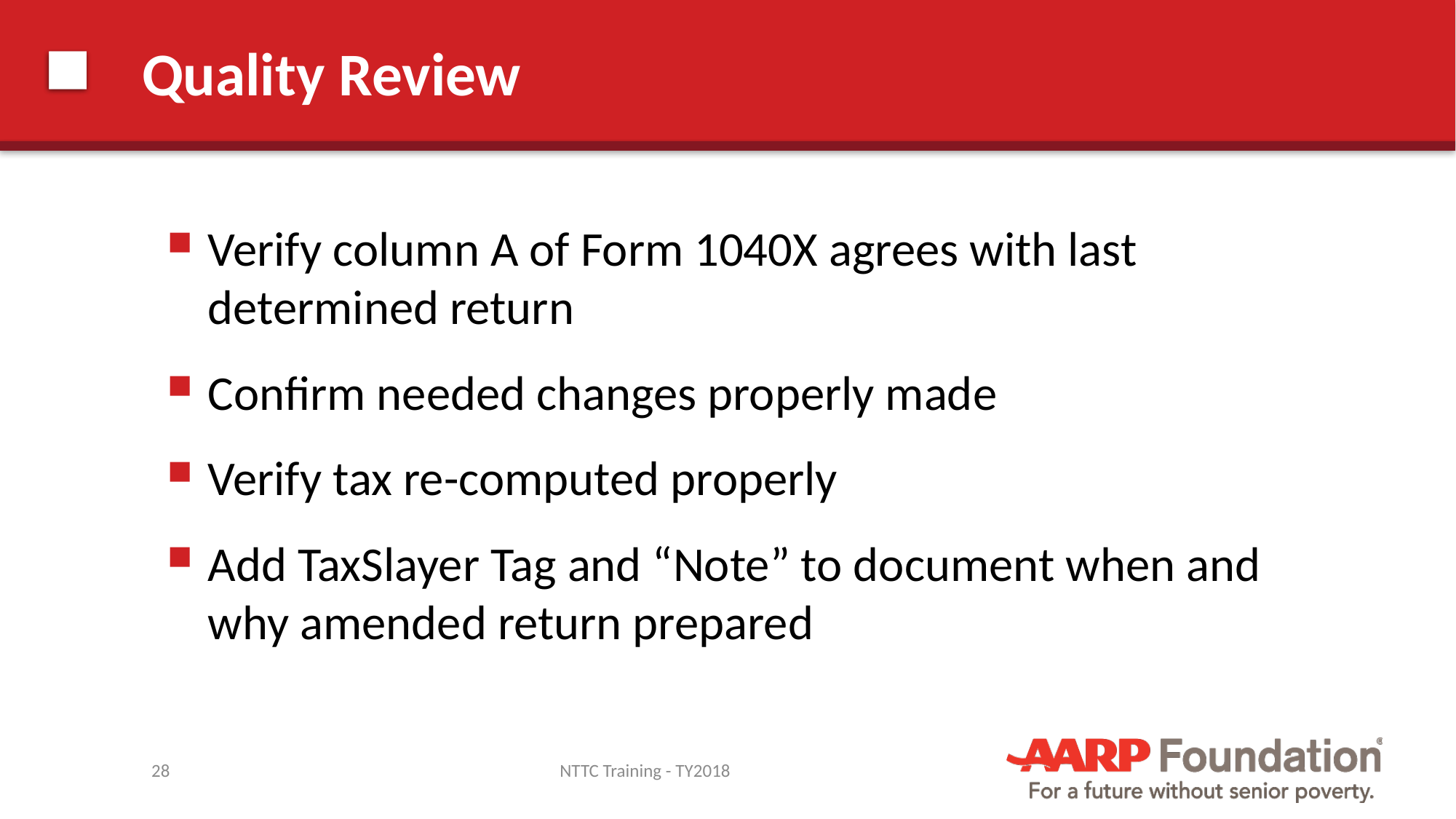

# Quality Review
Verify column A of Form 1040X agrees with last determined return
Confirm needed changes properly made
Verify tax re-computed properly
Add TaxSlayer Tag and “Note” to document when and why amended return prepared

28
NTTC Training - TY2018